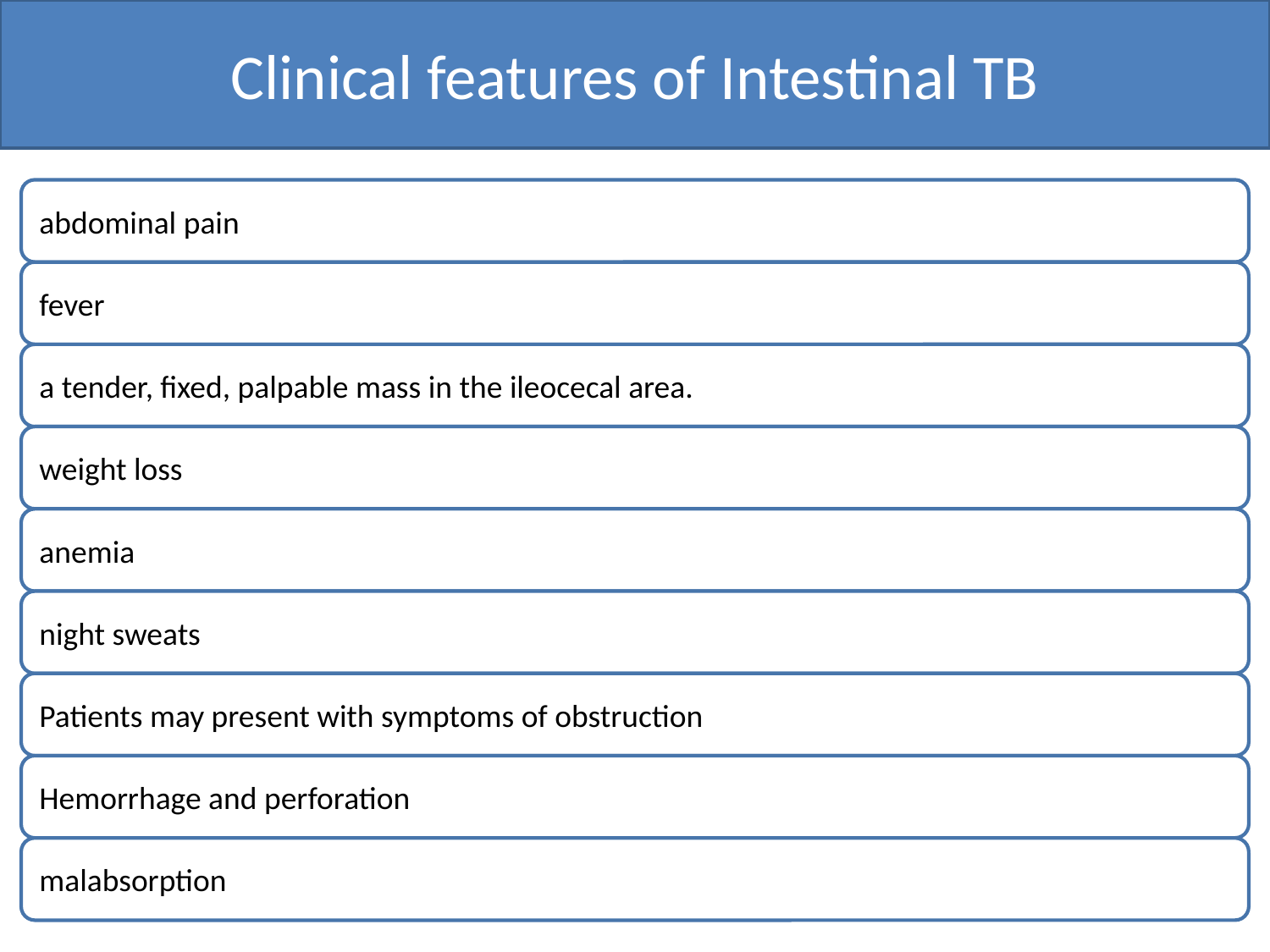

# Clinical features of Intestinal TB
abdominal pain
fever
a tender, fixed, palpable mass in the ileocecal area.
weight loss
anemia
night sweats
Patients may present with symptoms of obstruction
Hemorrhage and perforation
malabsorption